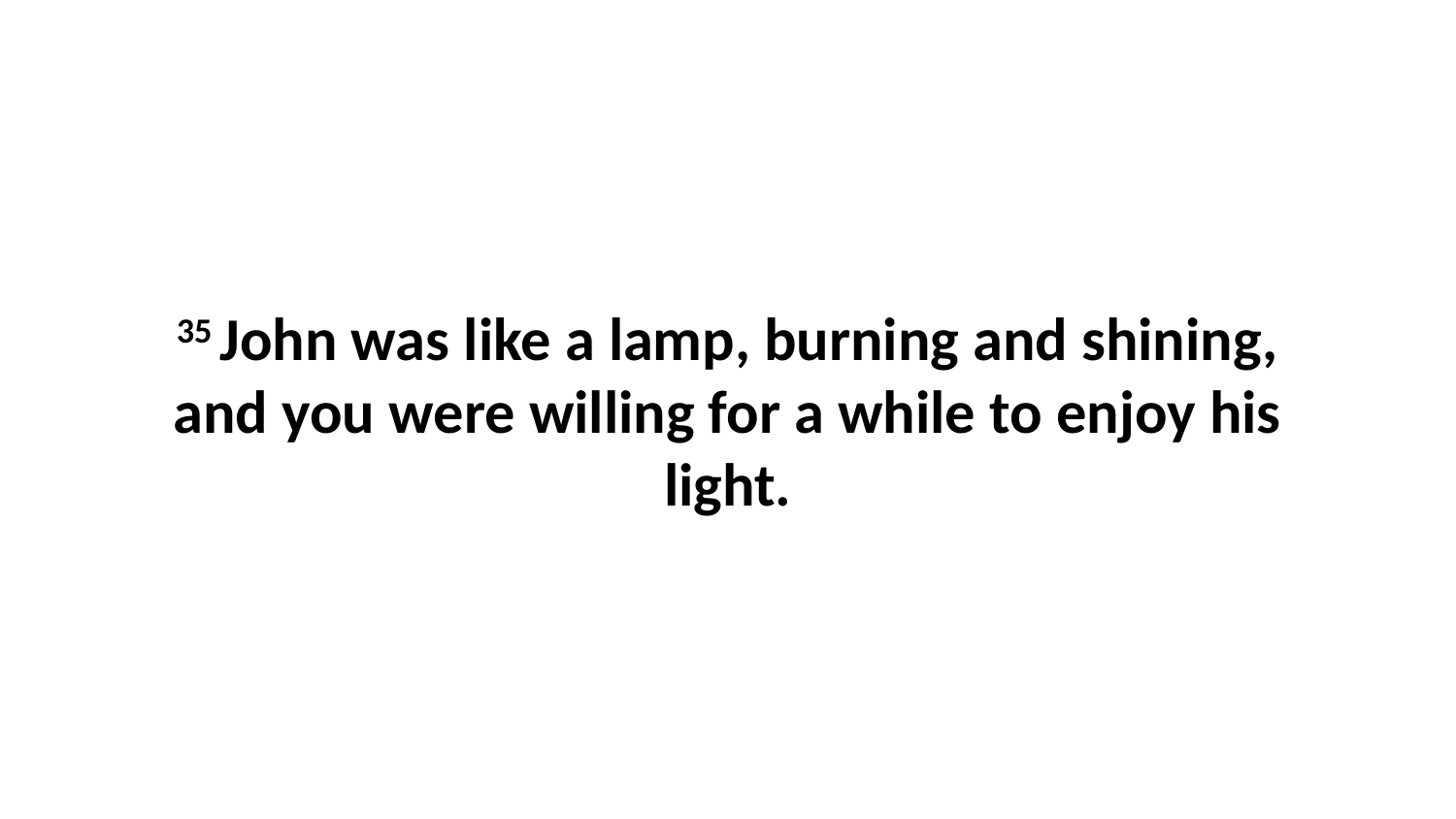

35 John was like a lamp, burning and shining, and you were willing for a while to enjoy his light.